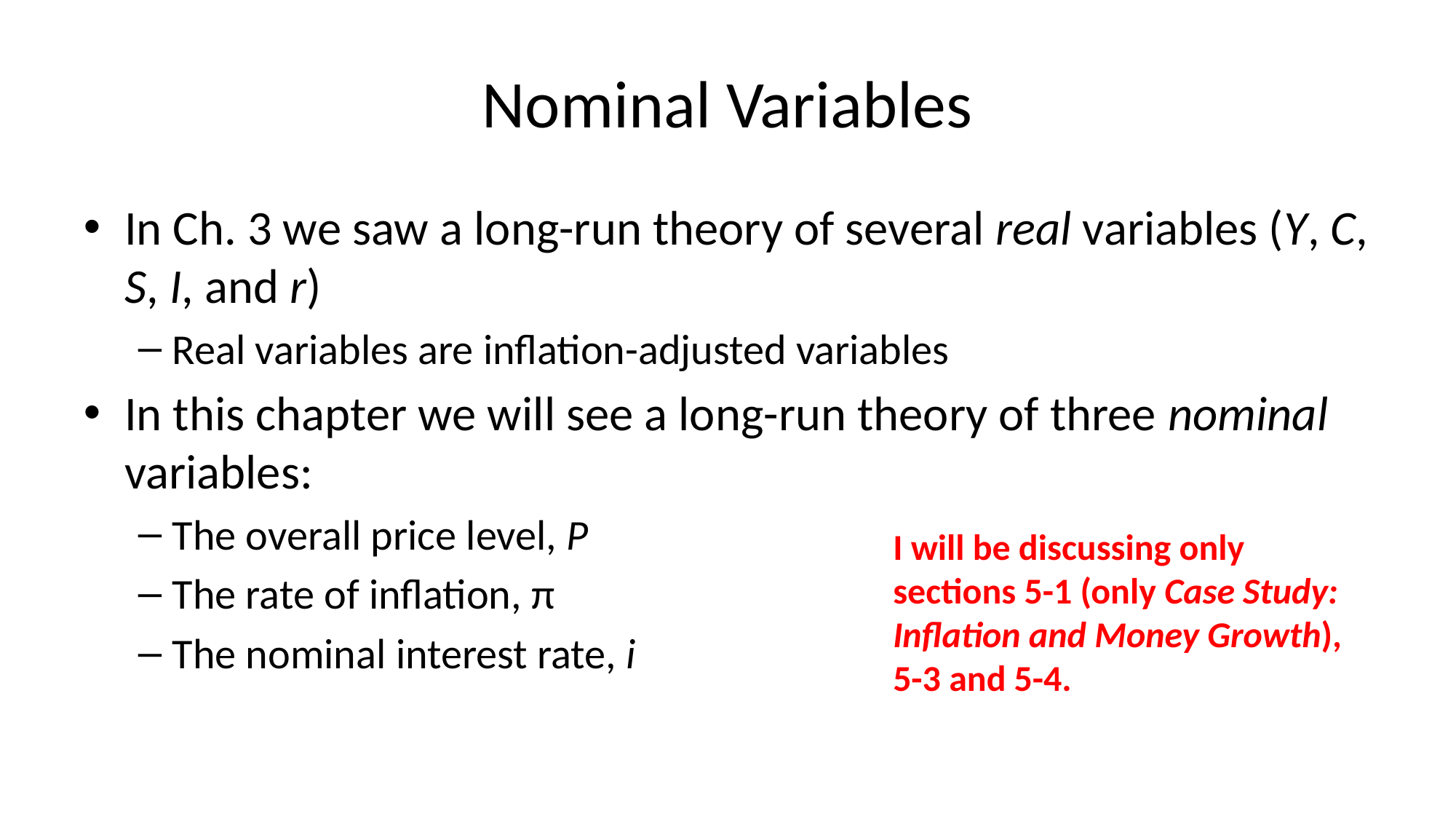

# Nominal Variables
In Ch. 3 we saw a long-run theory of several real variables (Y, C, S, I, and r)
Real variables are inflation-adjusted variables
In this chapter we will see a long-run theory of three nominal variables:
The overall price level, P
The rate of inflation, π
The nominal interest rate, i

I will be discussing only sections 5-1 (only Case Study: Inflation and Money Growth), 5-3 and 5-4.